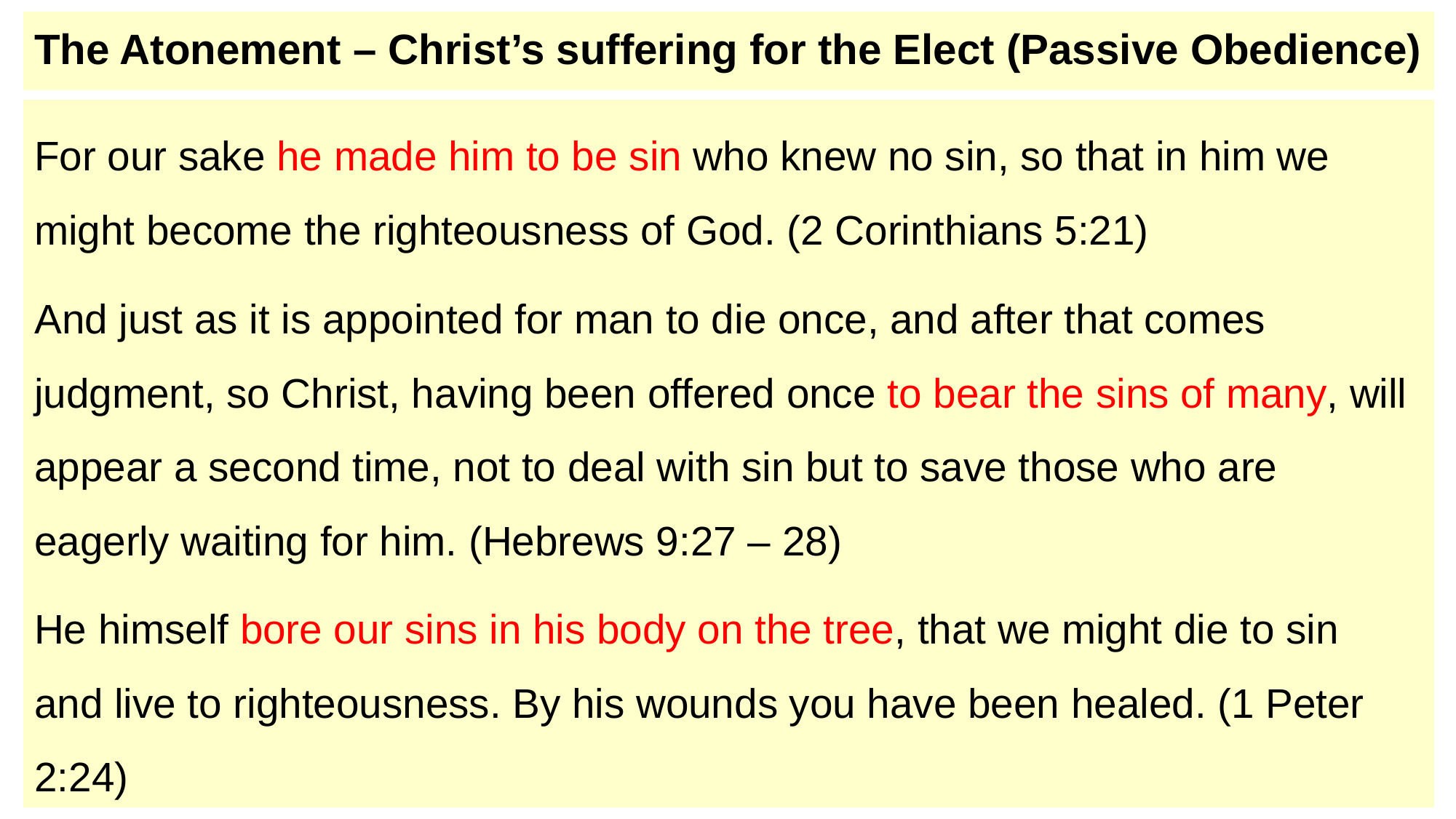

# The Atonement – Christ’s suffering for the Elect (Passive Obedience)
For our sake he made him to be sin who knew no sin, so that in him we might become the righteousness of God. (2 Corinthians 5:21)
And just as it is appointed for man to die once, and after that comes judgment, so Christ, having been offered once to bear the sins of many, will appear a second time, not to deal with sin but to save those who are eagerly waiting for him. (Hebrews 9:27 – 28)
He himself bore our sins in his body on the tree, that we might die to sin and live to righteousness. By his wounds you have been healed. (1 Peter 2:24)